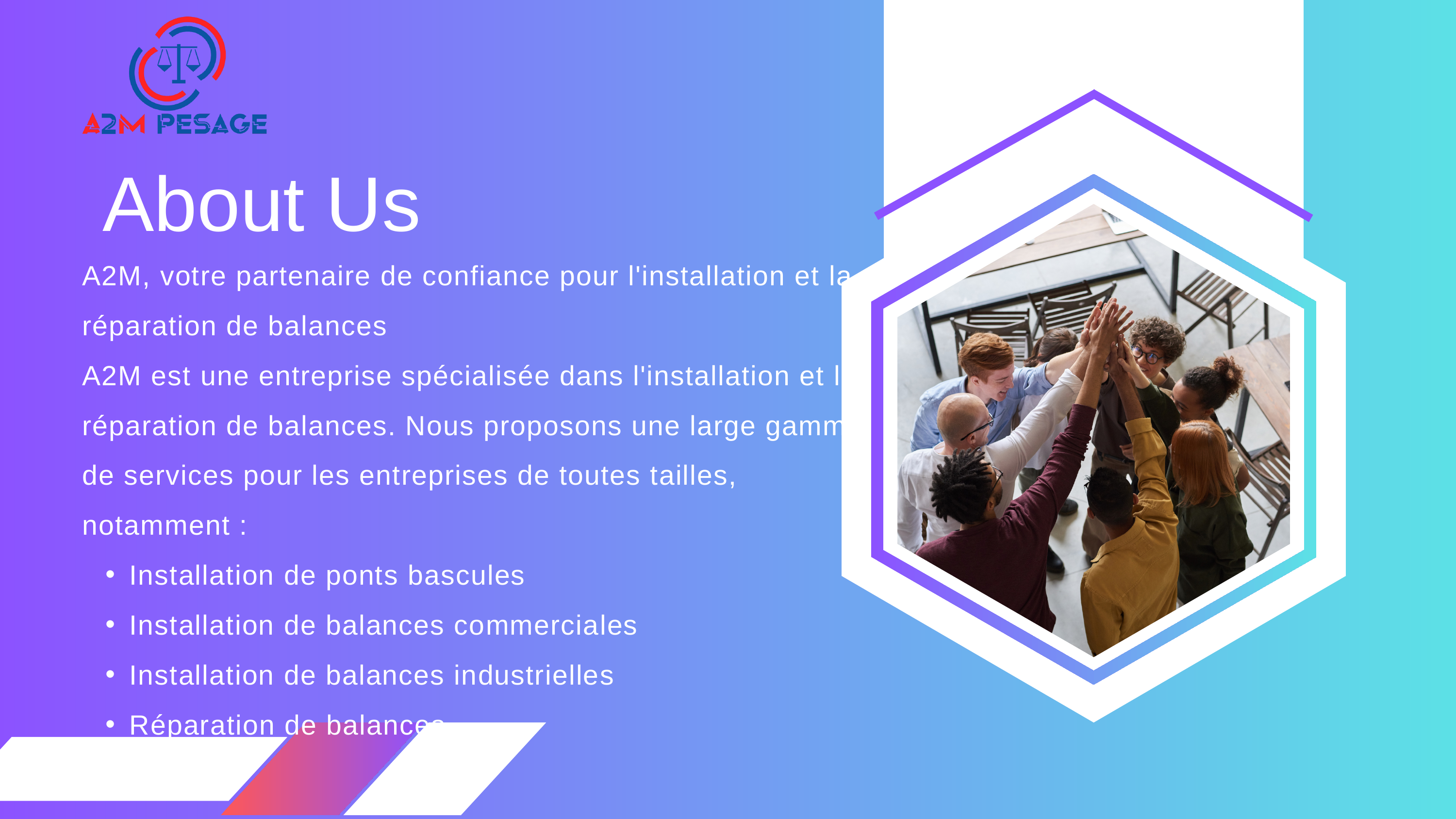

About Us

A2M, votre partenaire de confiance pour l'installation et la réparation de balances
A2M est une entreprise spécialisée dans l'installation et la réparation de balances. Nous proposons une large gamme de services pour les entreprises de toutes tailles, notamment :
Installation de ponts bascules
Installation de balances commerciales
Installation de balances industrielles
Réparation de balances